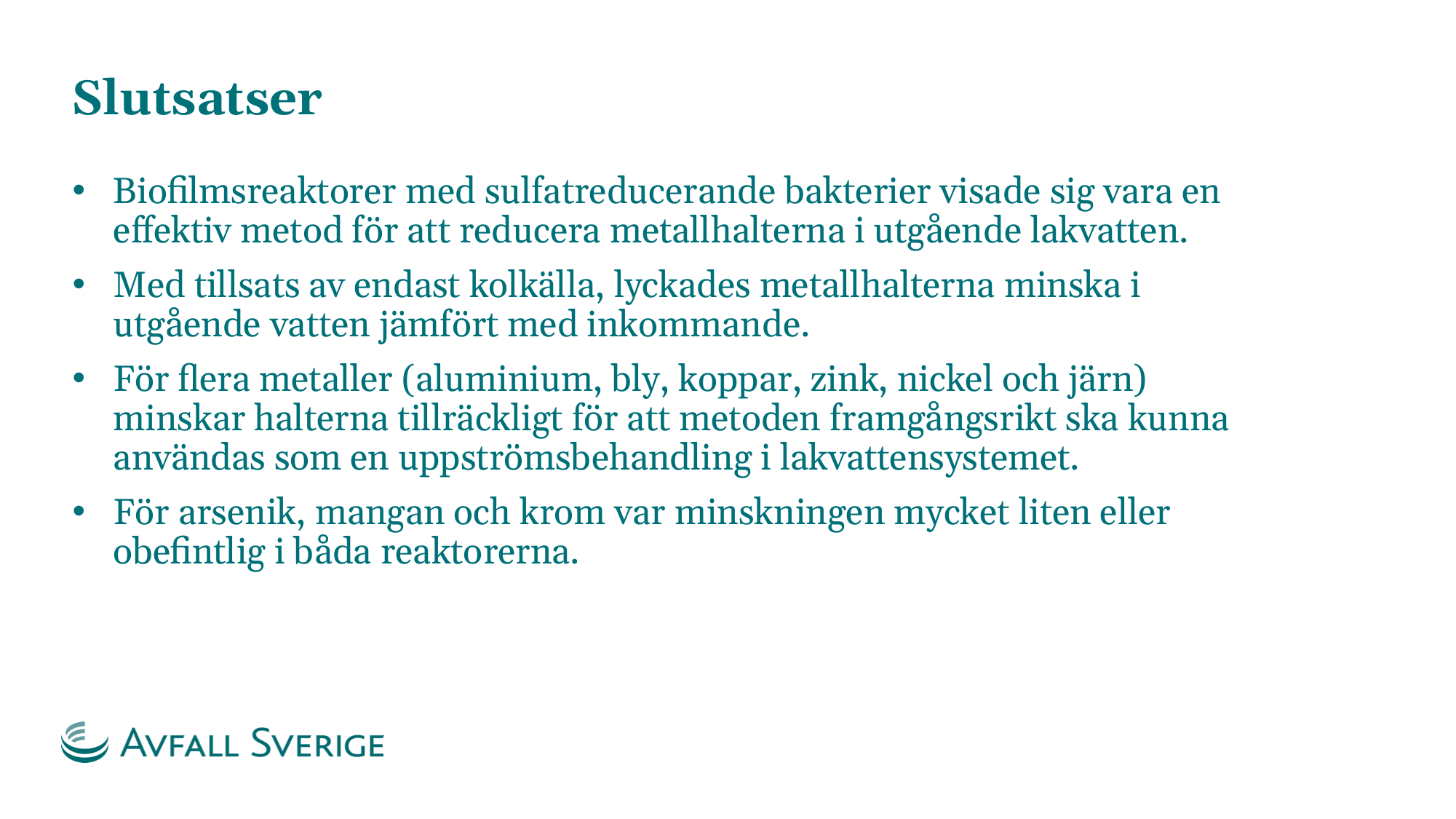

# Slutsatser
Biofilmsreaktorer med sulfatreducerande bakterier visade sig vara en effektiv metod för att reducera metallhalterna i utgående lakvatten.
Med tillsats av endast kolkälla, lyckades metallhalterna minska i utgående vatten jämfört med inkommande.
För flera metaller (aluminium, bly, koppar, zink, nickel och järn) minskar halterna tillräckligt för att metoden framgångsrikt ska kunna användas som en uppströmsbehandling i lakvattensystemet.
För arsenik, mangan och krom var minskningen mycket liten eller obefintlig i båda reaktorerna.